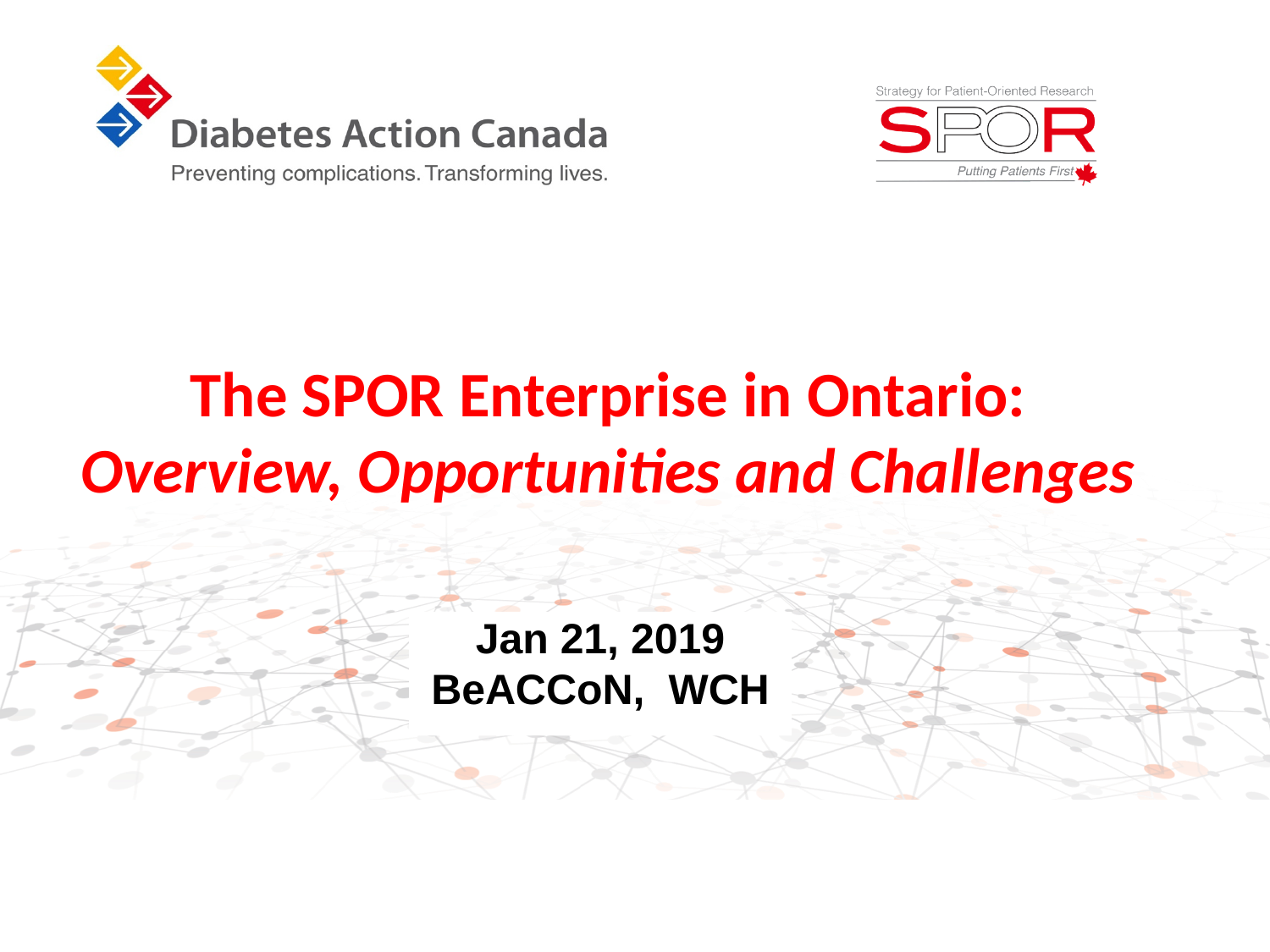

The SPOR Enterprise in Ontario:
Overview, Opportunities and Challenges
Jan 21, 2019 BeACCoN,  WCH